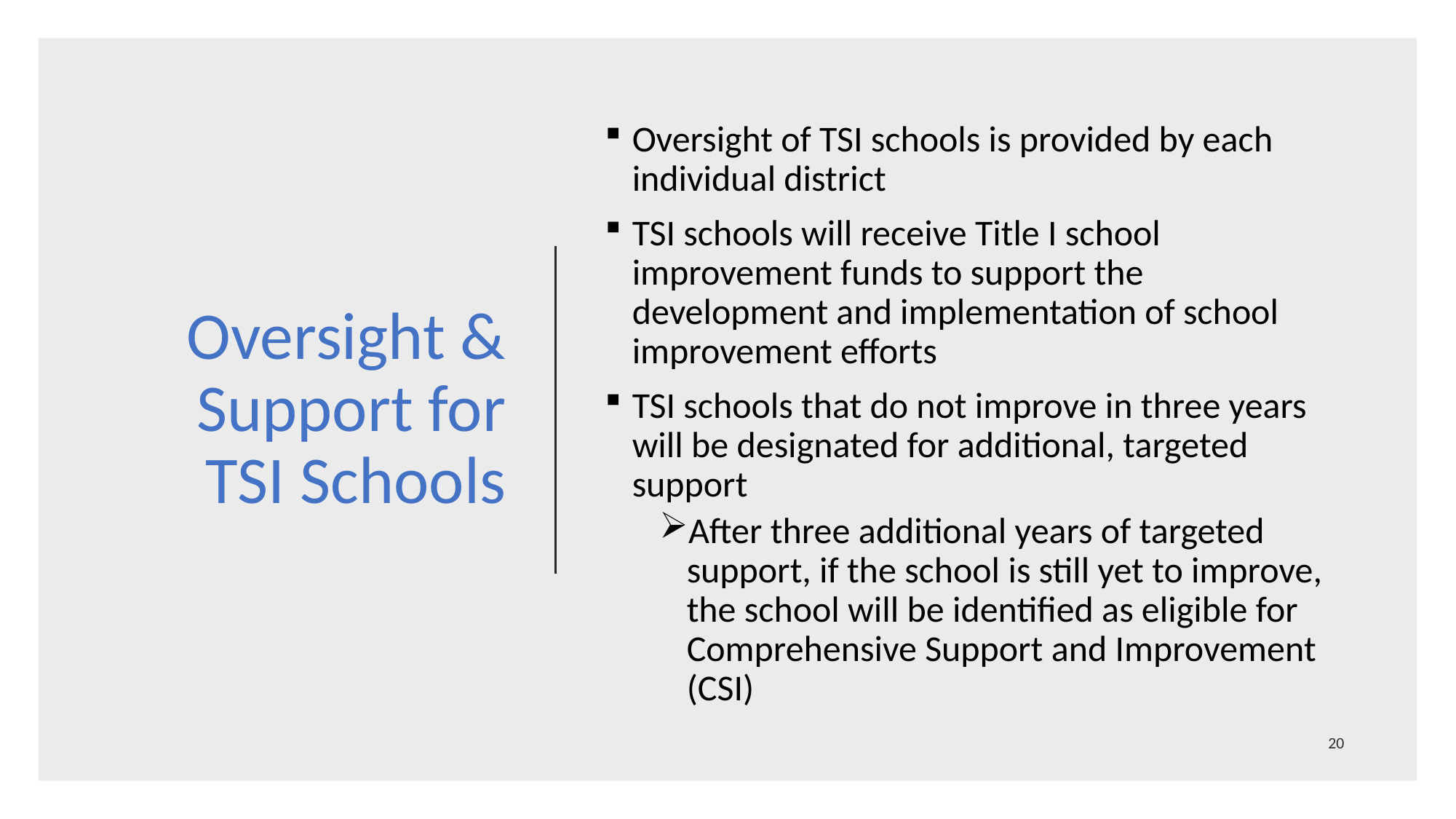

# Oversight & Support for TSI Schools
Oversight of TSI schools is provided by each individual district
TSI schools will receive Title I school improvement funds to support the development and implementation of school improvement efforts
TSI schools that do not improve in three years will be designated for additional, targeted support
After three additional years of targeted support, if the school is still yet to improve, the school will be identified as eligible for Comprehensive Support and Improvement (CSI)

20